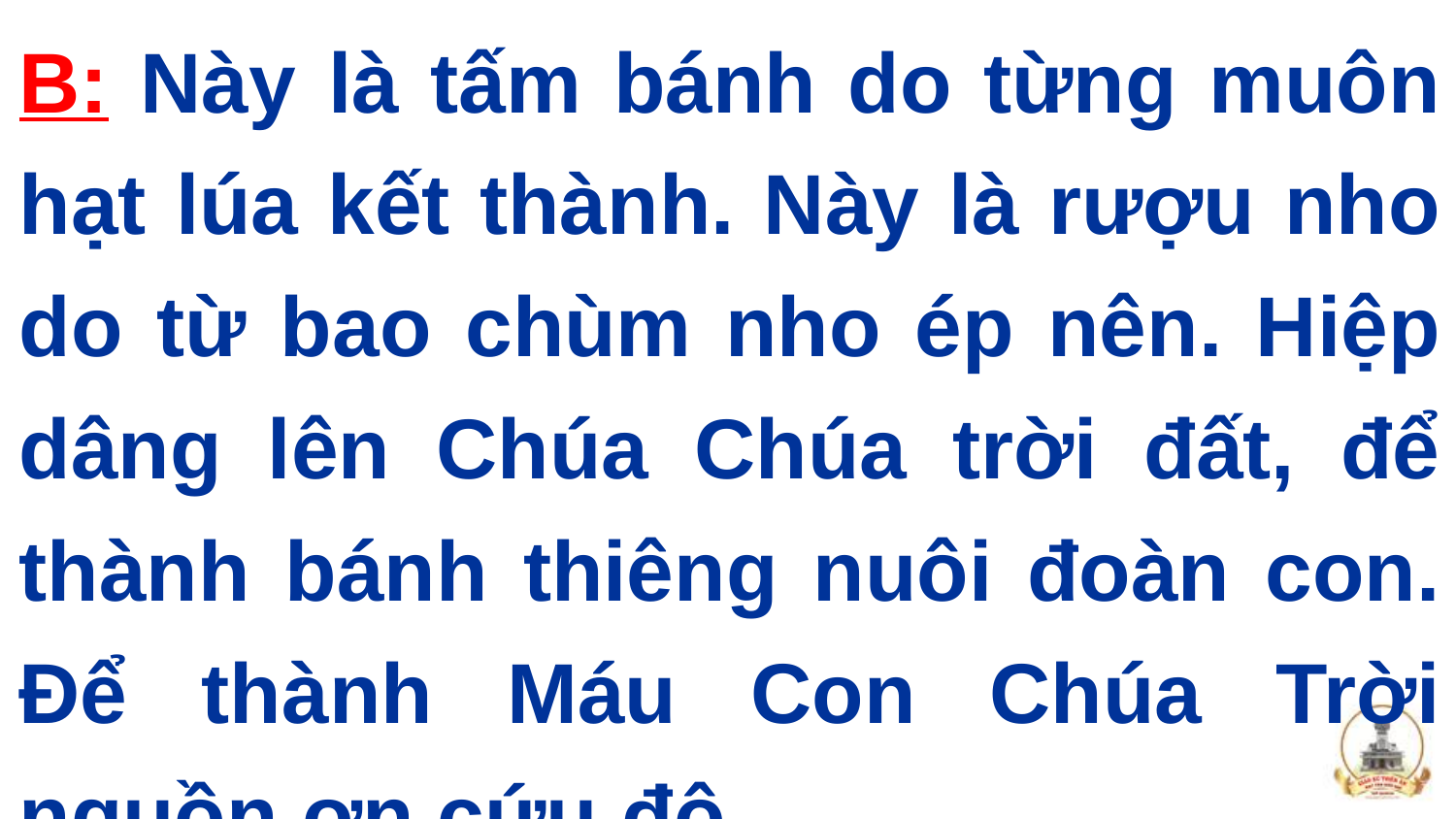

B: Này là tấm bánh do từng muôn hạt lúa kết thành. Này là rượu nho do từ bao chùm nho ép nên. Hiệp dâng lên Chúa Chúa trời đất, để thành bánh thiêng nuôi đoàn con. Để thành Máu Con Chúa Trời nguồn ơn cứu độ.